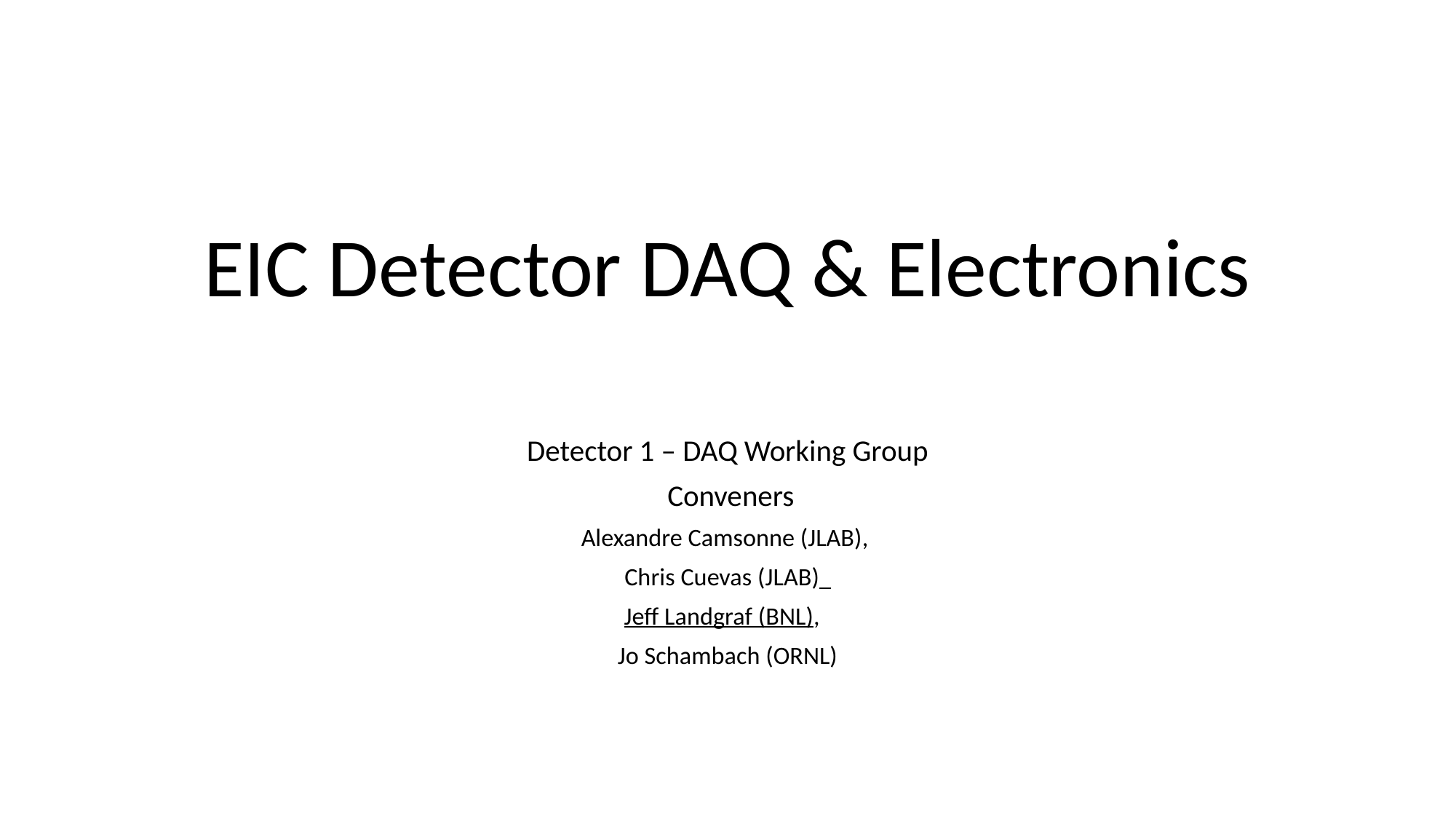

# EIC Detector DAQ & Electronics
Detector 1 – DAQ Working Group
 Conveners
Alexandre Camsonne (JLAB),
Chris Cuevas (JLAB)
Jeff Landgraf (BNL),
Jo Schambach (ORNL)